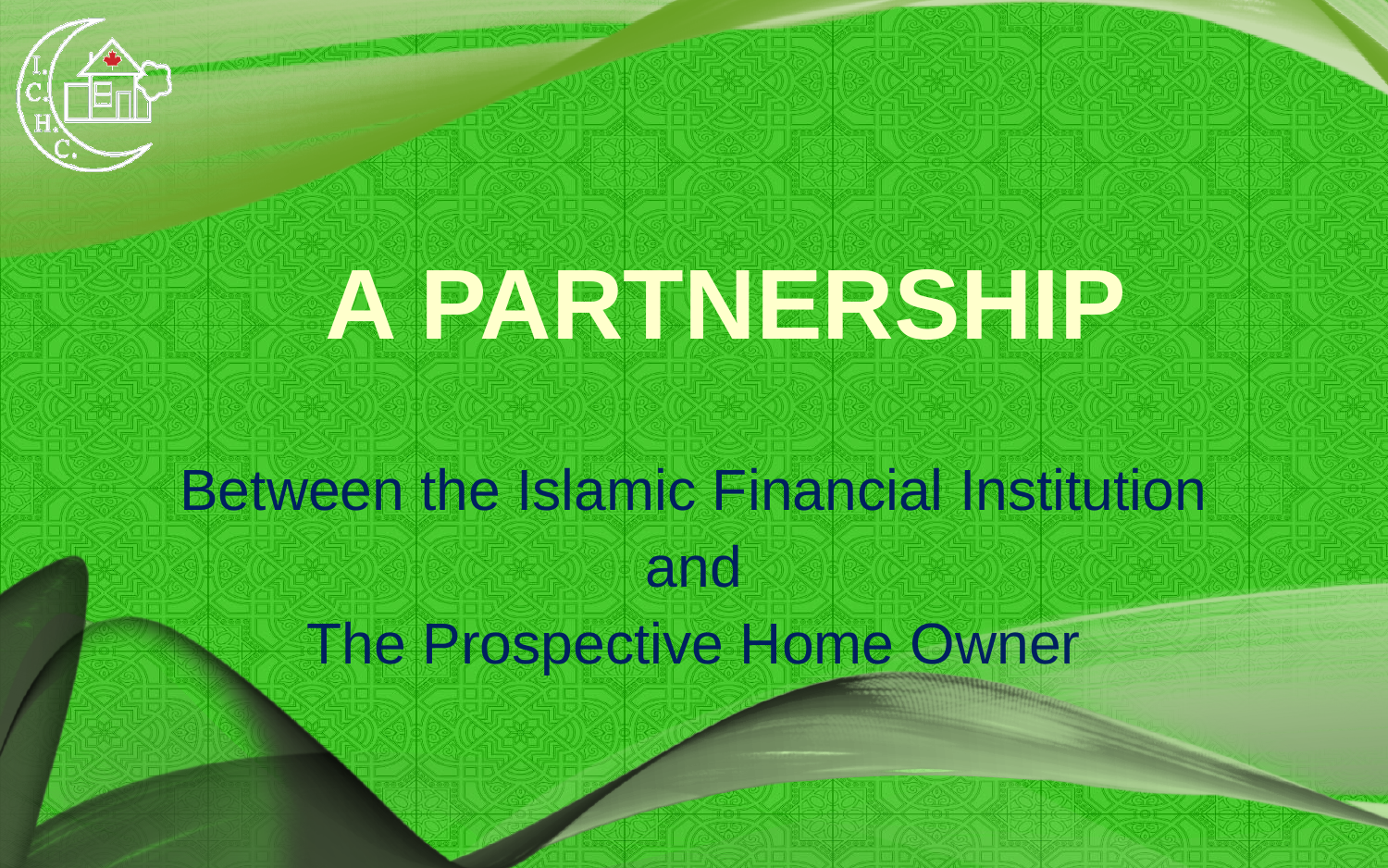

# A PARTNERSHIP
Between the Islamic Financial Institution
and
The Prospective Home Owner